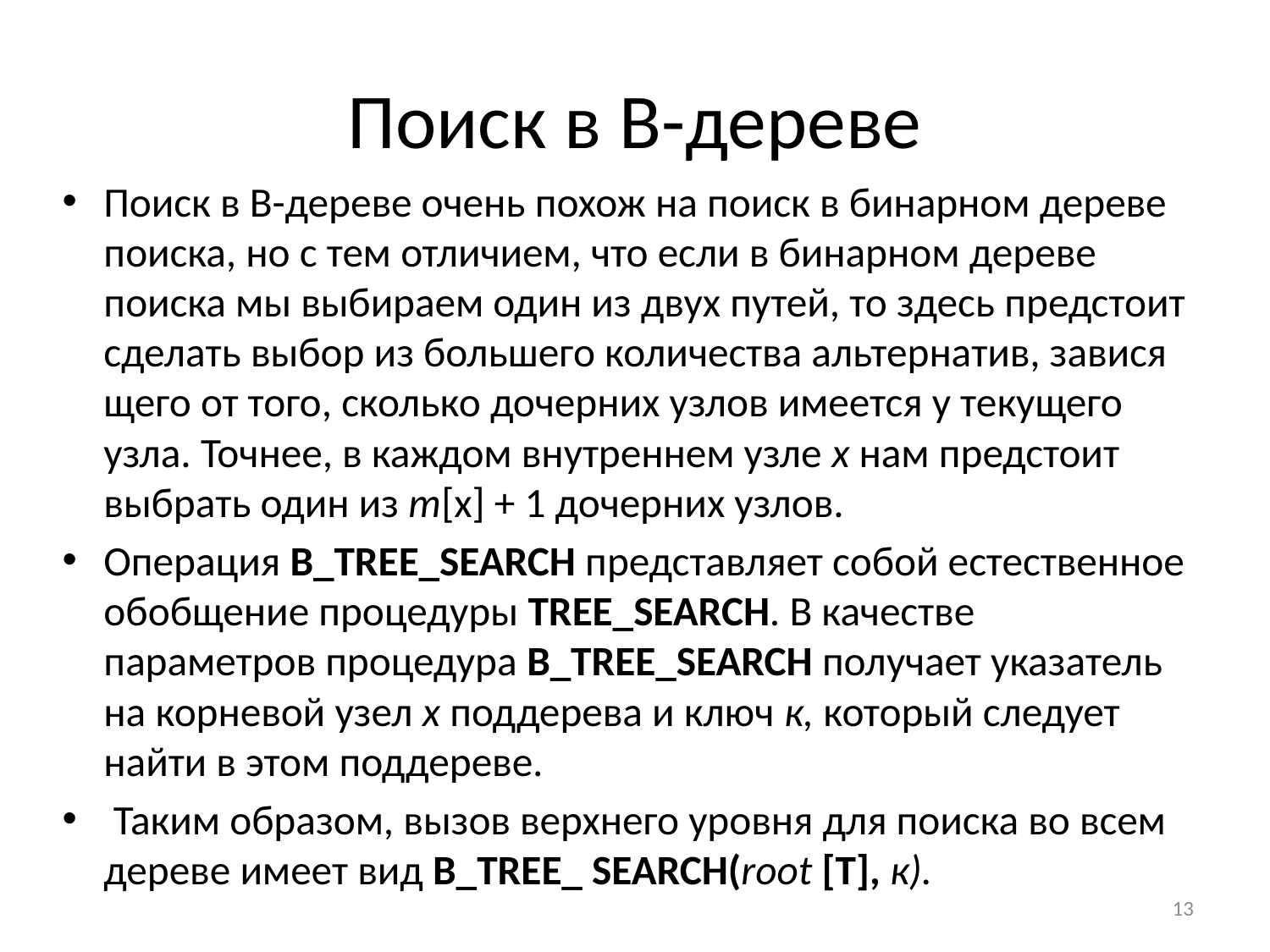

# Поиск в В-дереве
Поиск в В-дереве очень похож на поиск в бинарном дереве поиска, но с тем отличием, что если в бинарном дереве поиска мы выбираем один из двух путей, то здесь предстоит сделать выбор из большего количества альтернатив, завися­щего от того, сколько дочерних узлов имеется у текущего узла. Точнее, в каждом внутреннем узле х нам предстоит выбрать один из т[х] + 1 дочерних узлов.
Операция B_Tree_Search представляет собой естественное обобщение процедуры Tree_Search. В качестве параметров процедура B_Tree_Search получает указатель на корневой узел х поддерева и ключ к, который следует найти в этом поддереве.
 Таким образом, вызов верхнего уровня для поиска во всем дереве имеет вид B_Tree_ Search(root [Т], к).

13